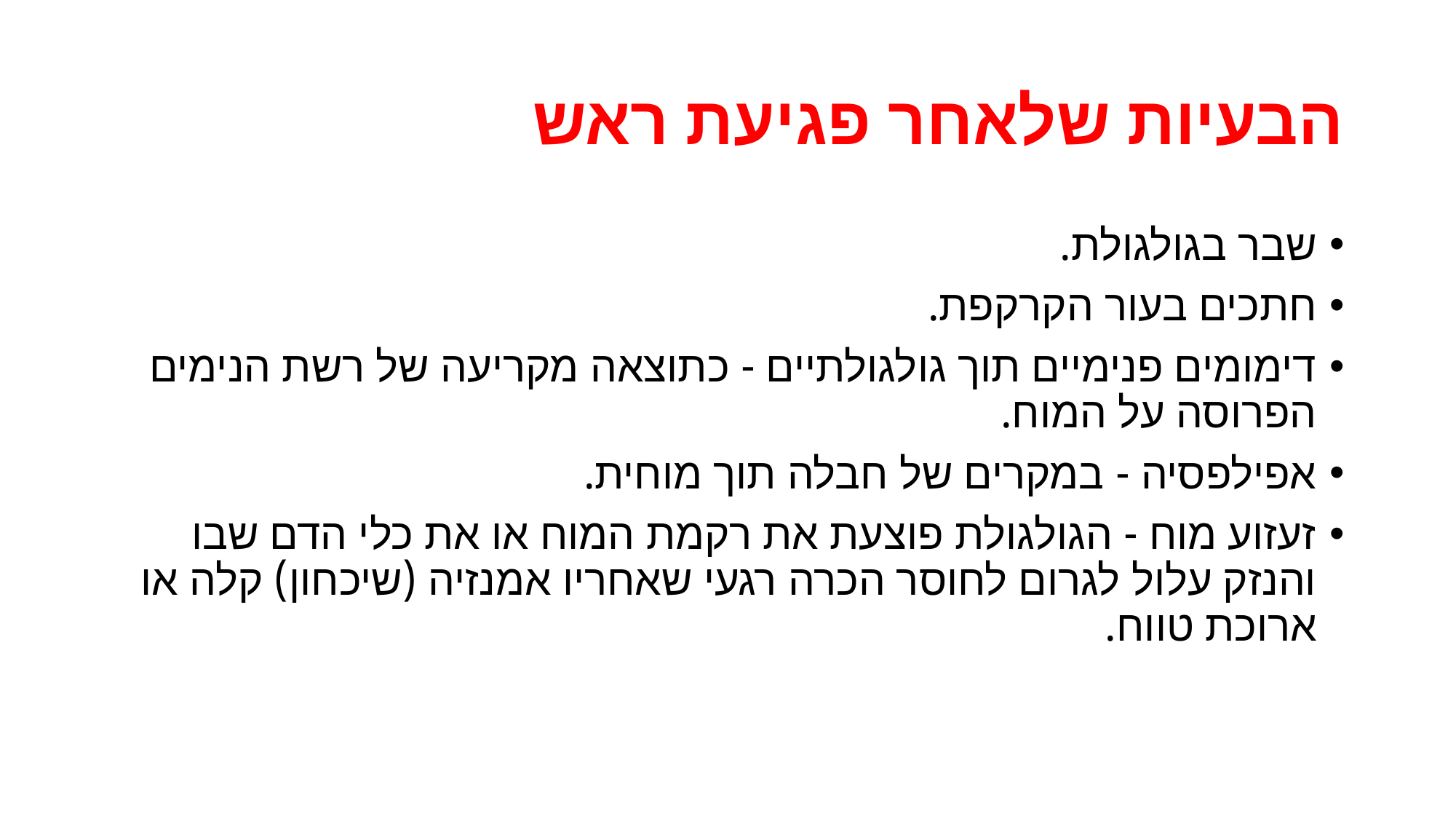

# הבעיות שלאחר פגיעת ראש
שבר בגולגולת.
חתכים בעור הקרקפת.
דימומים פנימיים תוך גולגולתיים - כתוצאה מקריעה של רשת הנימים הפרוסה על המוח.
אפילפסיה - במקרים של חבלה תוך מוחית.
זעזוע מוח - הגולגולת פוצעת את רקמת המוח או את כלי הדם שבו והנזק עלול לגרום לחוסר הכרה רגעי שאחריו אמנזיה (שיכחון) קלה או ארוכת טווח.